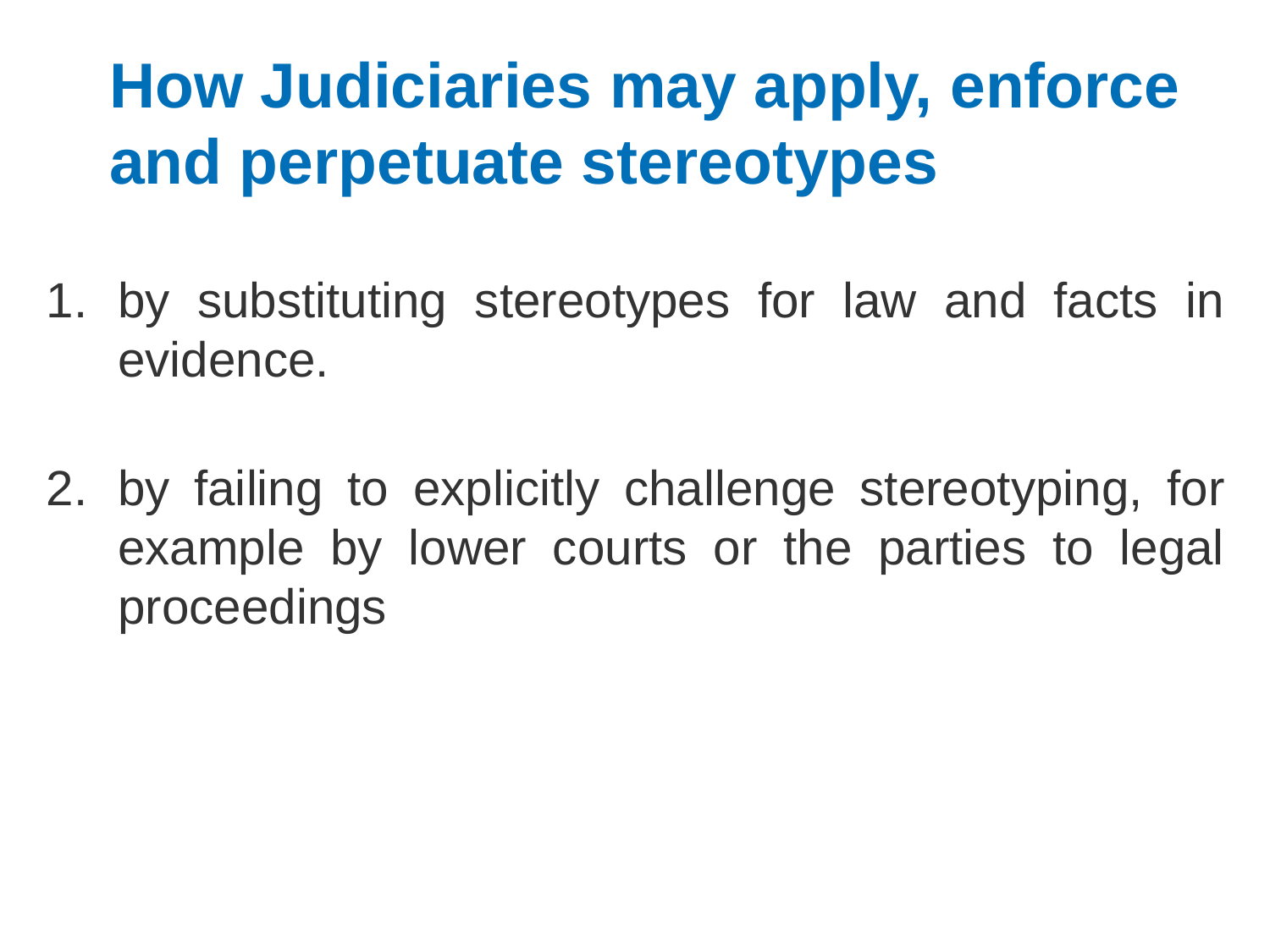

# How Judiciaries may apply, enforce and perpetuate stereotypes

by substituting stereotypes for law and facts in evidence.

by failing to explicitly challenge stereotyping, for example by lower courts or the parties to legal proceedings